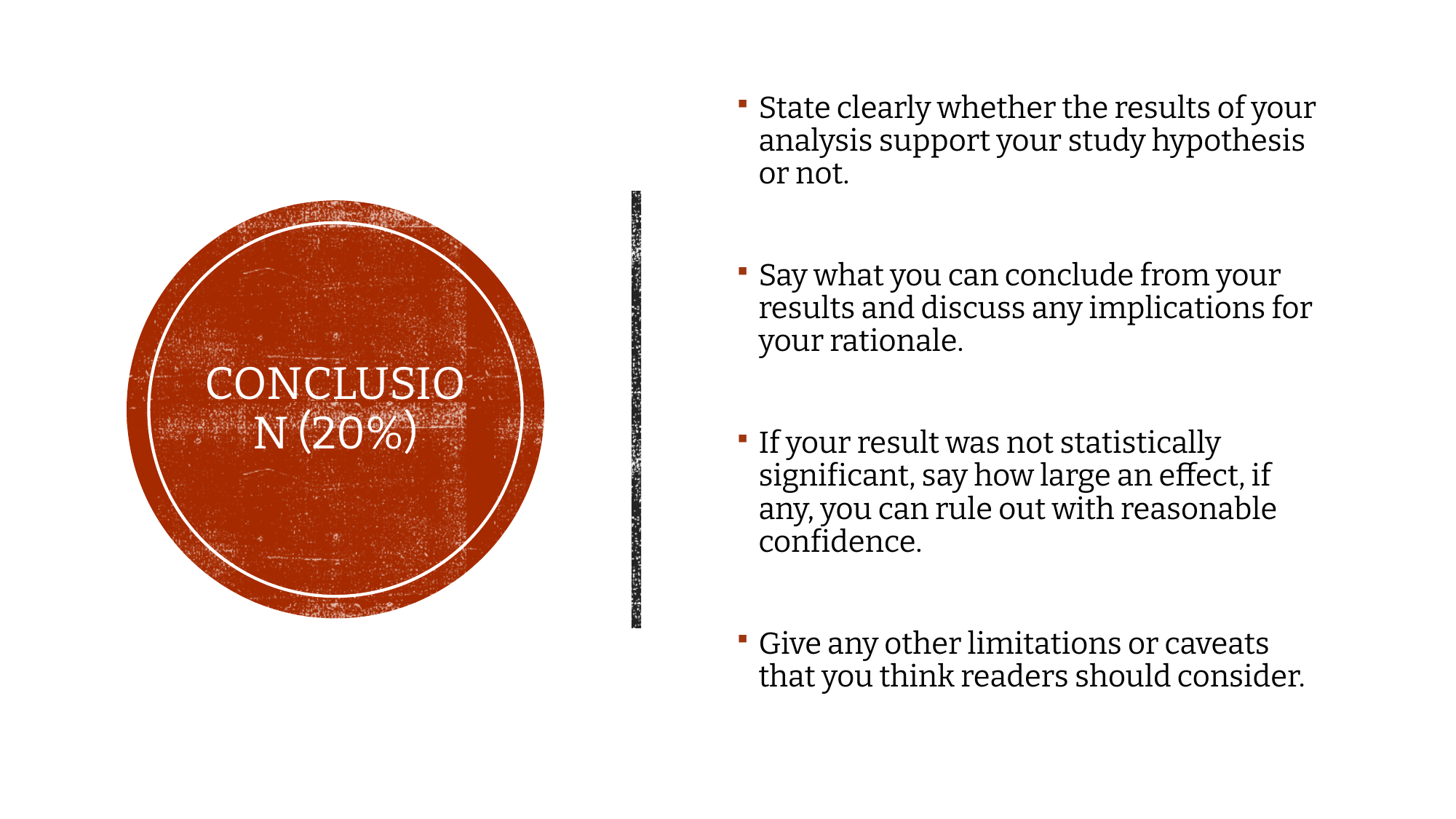

State clearly whether the results of your analysis support your study hypothesis or not.

Say what you can conclude from your results and discuss any implications for your rationale.

If your result was not statistically significant, say how large an effect, if any, you can rule out with reasonable confidence.

Give any other limitations or caveats that you think readers should consider.

# Conclusion (20%)